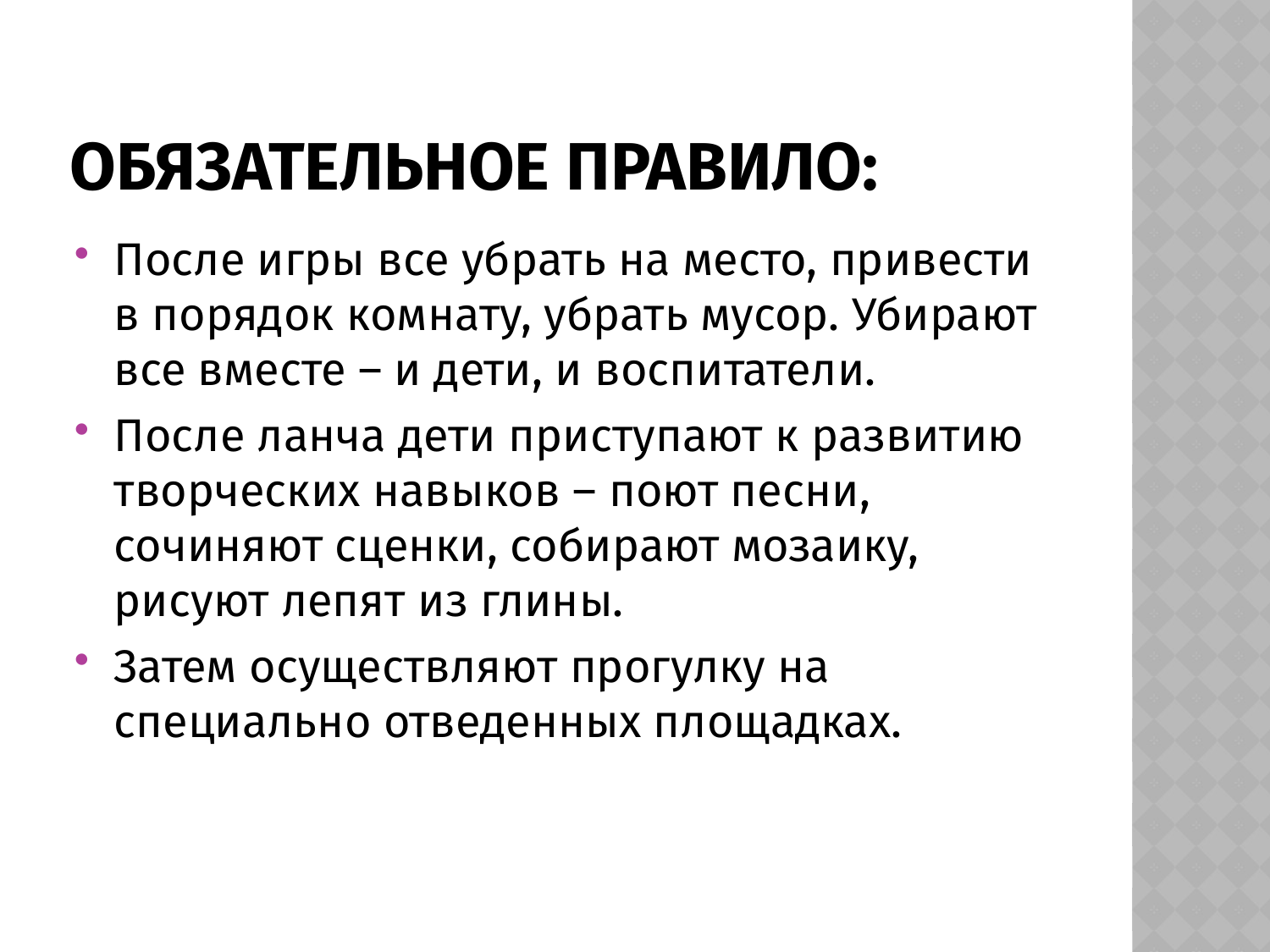

# Обязательное правило:
После игры все убрать на место, привести в порядок комнату, убрать мусор. Убирают все вместе – и дети, и воспитатели.
После ланча дети приступают к развитию творческих навыков – поют песни, сочиняют сценки, собирают мозаику, рисуют лепят из глины.
Затем осуществляют прогулку на специально отведенных площадках.